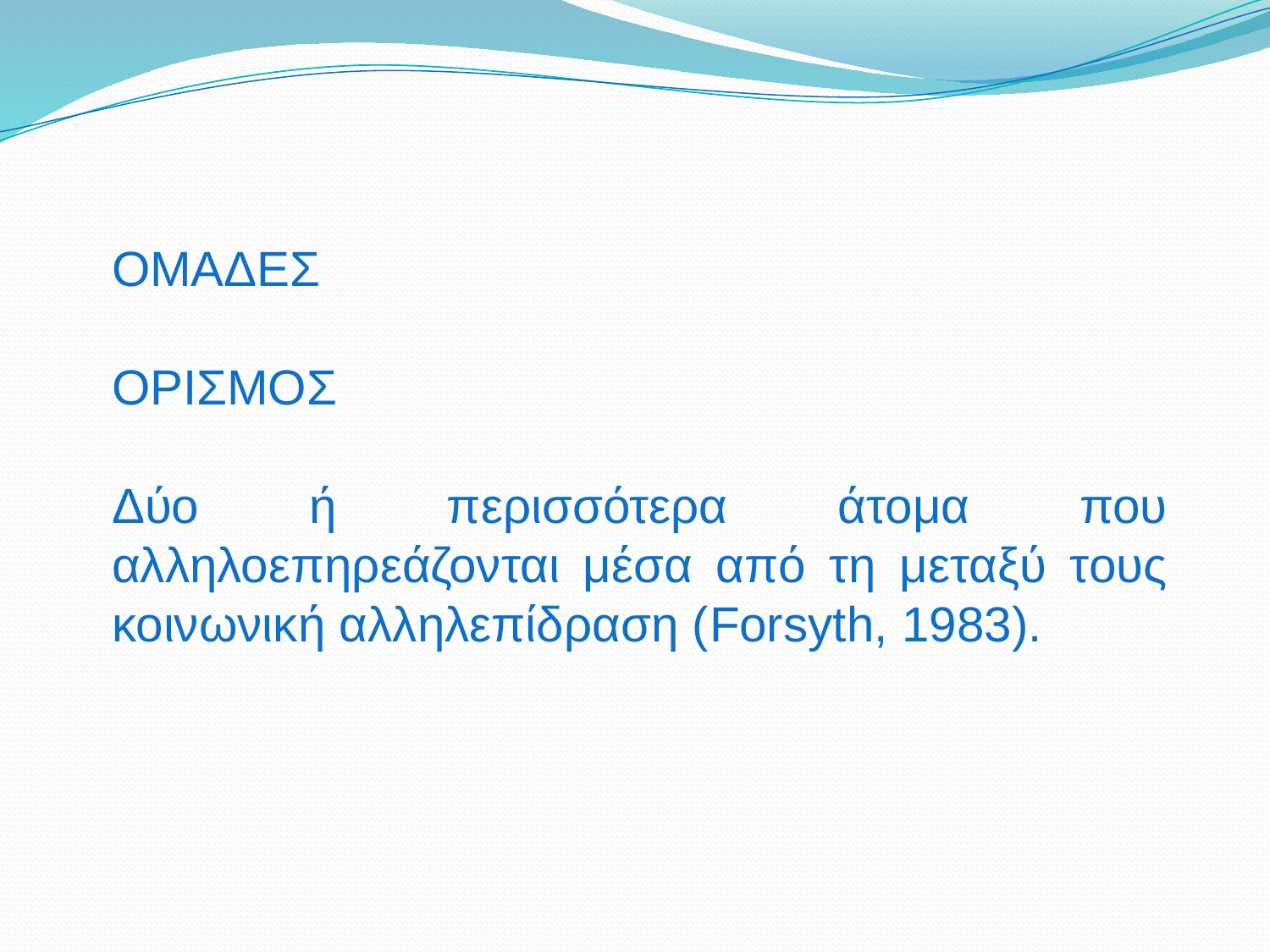

ΟΜΑΔΕΣ

ΟΡΙΣΜΟΣ

Δύο ή περισσότερα άτομα που αλληλοεπηρεάζονται μέσα από τη μεταξύ τους κοινωνική αλληλεπίδραση (Forsyth, 1983).